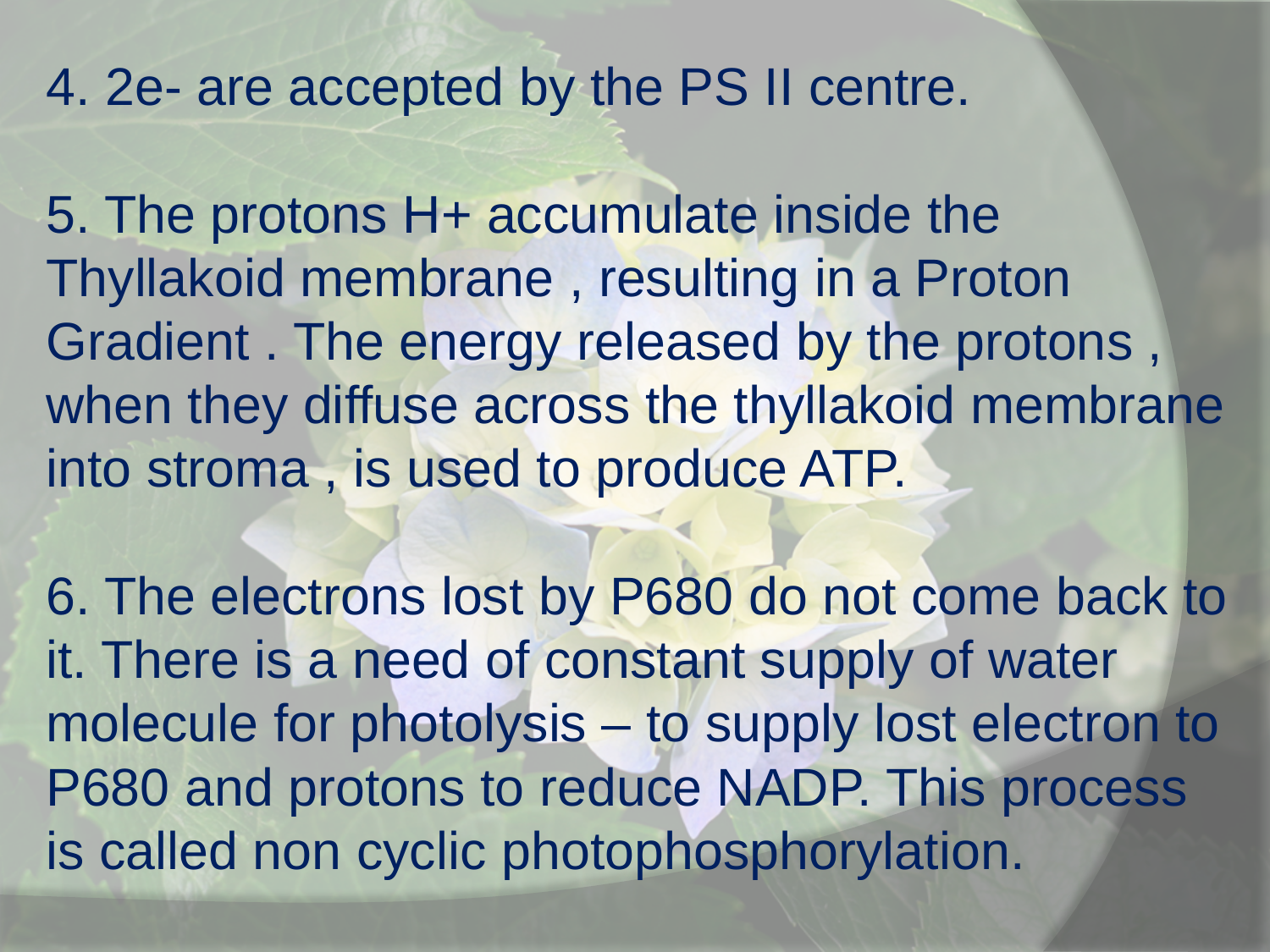

# 4. 2e- are accepted by the PS II centre. 5. The protons H+ accumulate inside the Thyllakoid membrane , resulting in a Proton Gradient . The energy released by the protons , when they diffuse across the thyllakoid membrane into stroma , is used to produce ATP. 6. The electrons lost by P680 do not come back to it. There is a need of constant supply of water molecule for photolysis – to supply lost electron to P680 and protons to reduce NADP. This process is called non cyclic photophosphorylation.